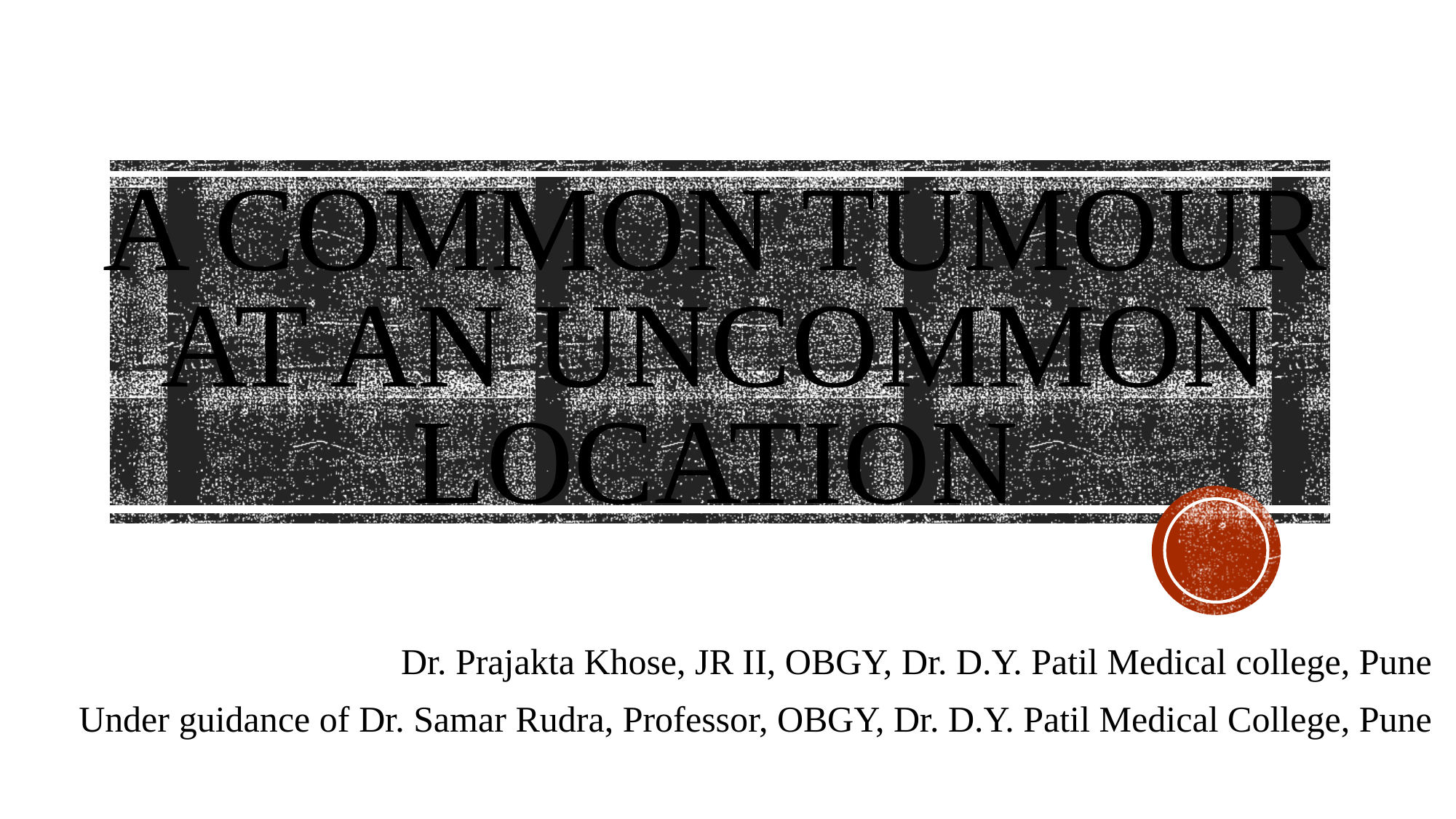

# A COMMON TUMOUR AT AN UNCOMMON LOCATION
Dr. Prajakta Khose, JR II, OBGY, Dr. D.Y. Patil Medical college, Pune
Under guidance of Dr. Samar Rudra, Professor, OBGY, Dr. D.Y. Patil Medical College, Pune